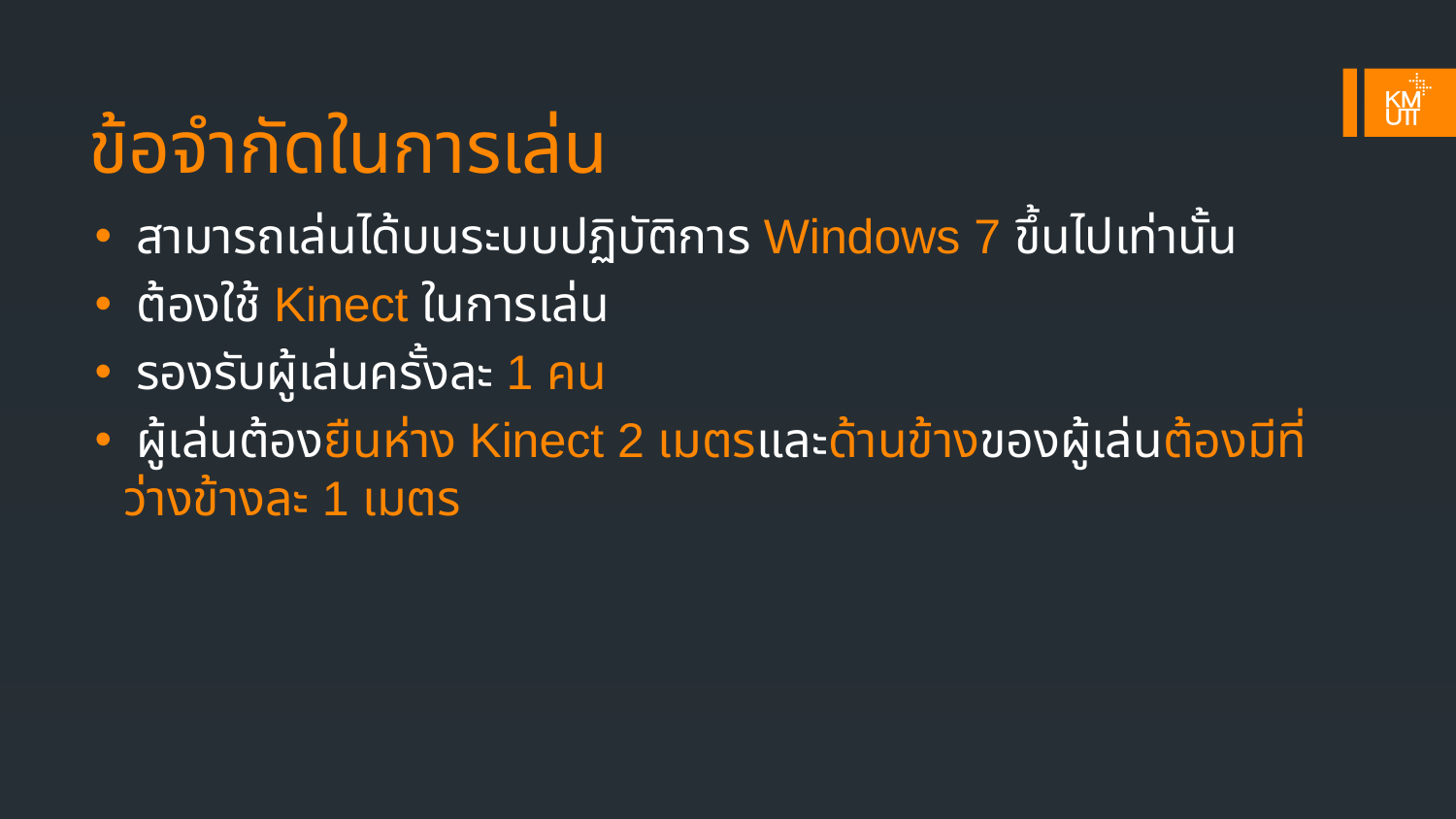

# ข้อจำกัดในการเล่น
 สามารถเล่นได้บนระบบปฏิบัติการ Windows 7 ขึ้นไปเท่านั้น
 ต้องใช้ Kinect ในการเล่น
 รองรับผู้เล่นครั้งละ 1 คน
 ผู้เล่นต้องยืนห่าง Kinect 2 เมตรและด้านข้างของผู้เล่นต้องมีที่ว่างข้างละ 1 เมตร